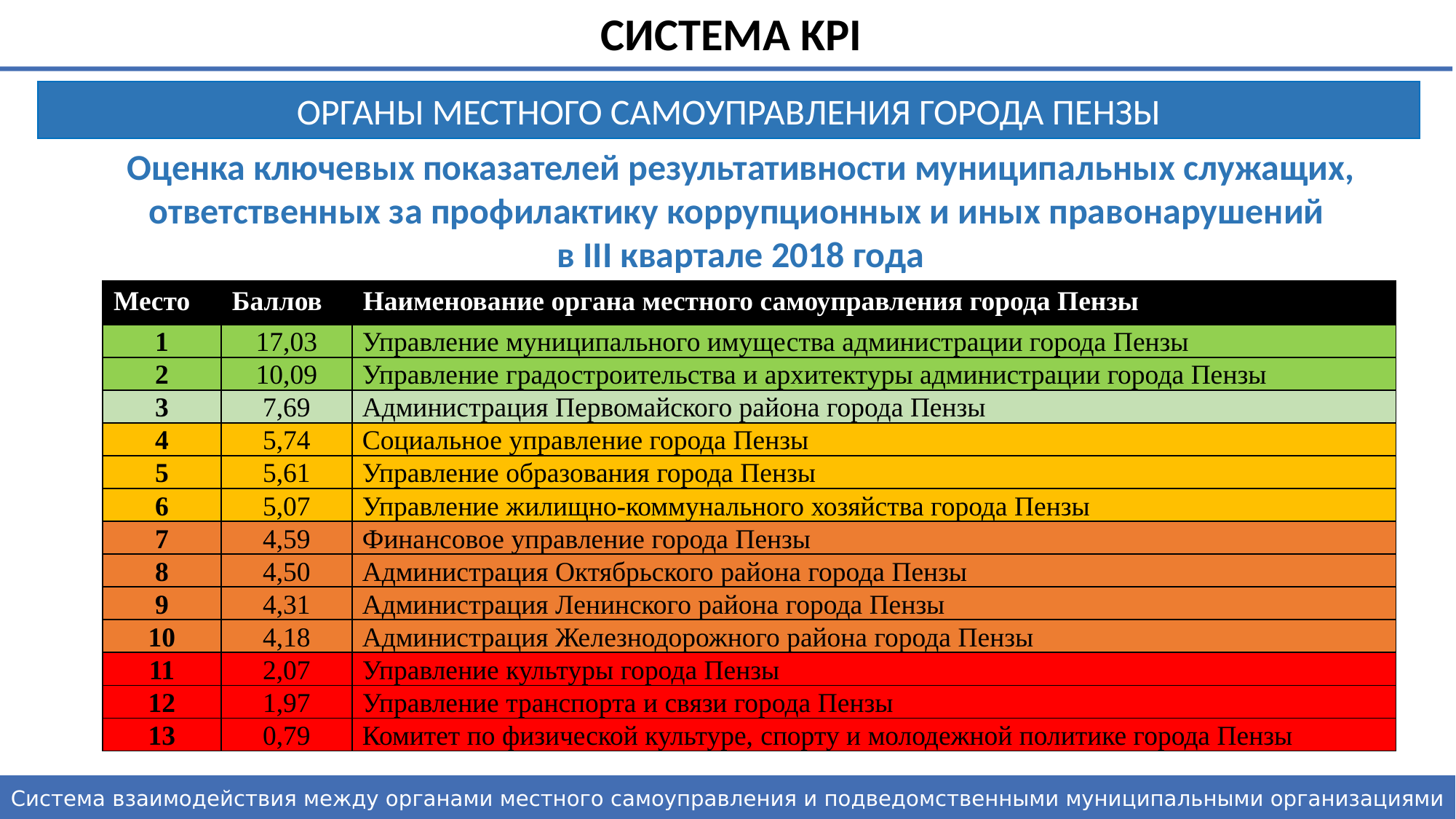

СИСТЕМА KPI

ОРГАНЫ МЕСТНОГО САМОУПРАВЛЕНИЯ ГОРОДА ПЕНЗЫ
Оценка ключевых показателей результативности муниципальных служащих, ответственных за профилактику коррупционных и иных правонарушений
в III квартале 2018 года
| Место | Баллов | Наименование органа местного самоуправления города Пензы |
| --- | --- | --- |
| 1 | 17,03 | Управление муниципального имущества администрации города Пензы |
| 2 | 10,09 | Управление градостроительства и архитектуры администрации города Пензы |
| 3 | 7,69 | Администрация Первомайского района города Пензы |
| 4 | 5,74 | Социальное управление города Пензы |
| 5 | 5,61 | Управление образования города Пензы |
| 6 | 5,07 | Управление жилищно-коммунального хозяйства города Пензы |
| 7 | 4,59 | Финансовое управление города Пензы |
| 8 | 4,50 | Администрация Октябрьского района города Пензы |
| 9 | 4,31 | Администрация Ленинского района города Пензы |
| 10 | 4,18 | Администрация Железнодорожного района города Пензы |
| 11 | 2,07 | Управление культуры города Пензы |
| 12 | 1,97 | Управление транспорта и связи города Пензы |
| 13 | 0,79 | Комитет по физической культуре, спорту и молодежной политике города Пензы |
Система взаимодействия между органами местного самоуправления и подведомственными муниципальными организациями